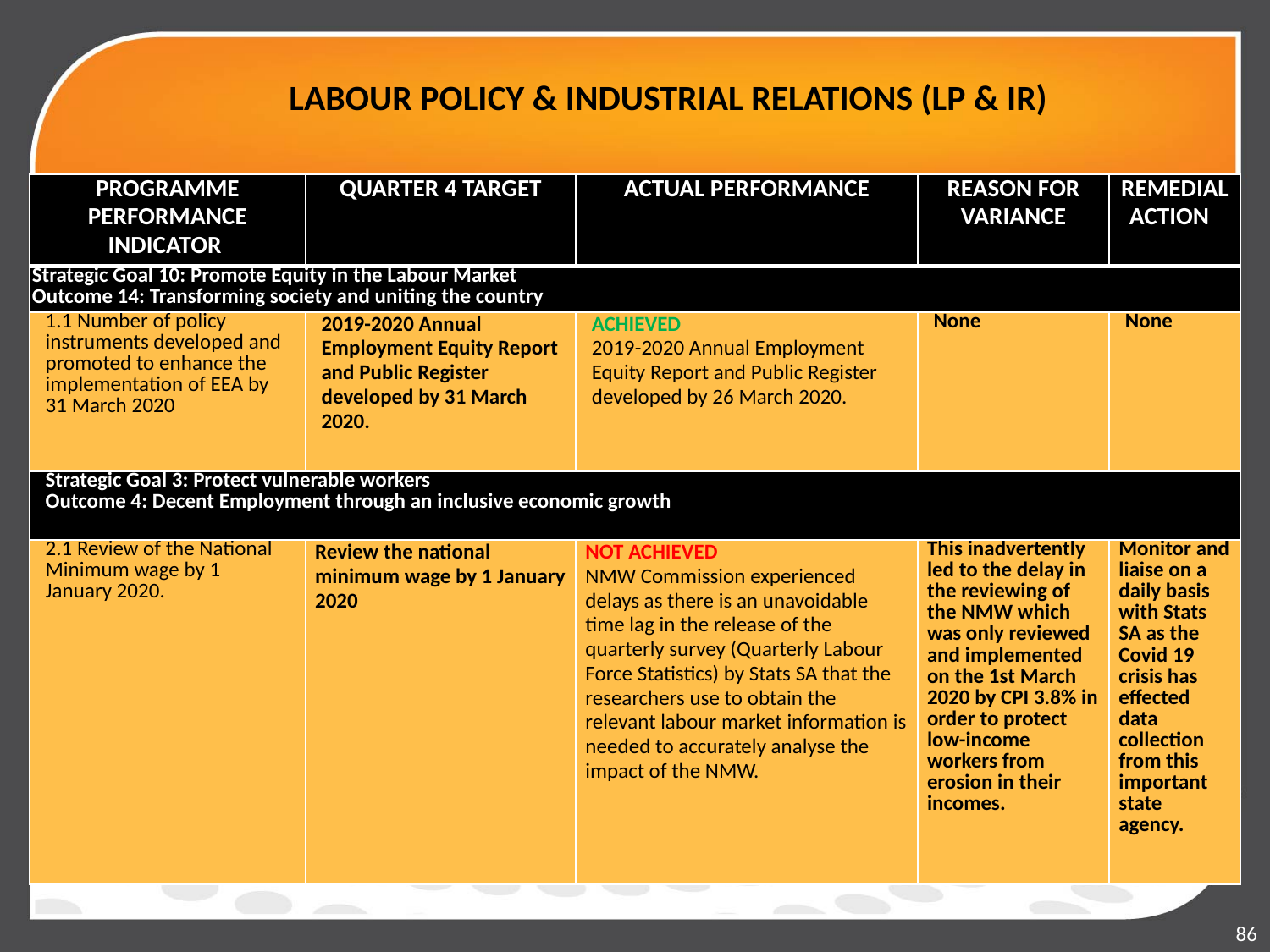

# LABOUR POLICY & INDUSTRIAL RELATIONS (LP & IR)
| PROGRAMME PERFORMANCE INDICATOR | QUARTER 4 TARGET | ACTUAL PERFORMANCE | REASON FOR VARIANCE | REMEDIAL ACTION |
| --- | --- | --- | --- | --- |
| Strategic Goal 10: Promote Equity in the Labour Market Outcome 14: Transforming society and uniting the country |  |  |  |  |
| 1.1 Number of policy instruments developed and promoted to enhance the implementation of EEA by 31 March 2020 | 2019-2020 Annual Employment Equity Report and Public Register developed by 31 March 2020. | ACHIEVED 2019-2020 Annual Employment Equity Report and Public Register developed by 26 March 2020. | None | None |
| Strategic Goal 3: Protect vulnerable workers Outcome 4: Decent Employment through an inclusive economic growth |  |  |  |  |
| 2.1 Review of the National Minimum wage by 1 January 2020. | Review the national minimum wage by 1 January 2020 | NOT ACHIEVED NMW Commission experienced delays as there is an unavoidable time lag in the release of the quarterly survey (Quarterly Labour Force Statistics) by Stats SA that the researchers use to obtain the relevant labour market information is needed to accurately analyse the impact of the NMW. | This inadvertently led to the delay in the reviewing of the NMW which was only reviewed and implemented on the 1st March 2020 by CPI 3.8% in order to protect low-income workers from erosion in their incomes. | Monitor and liaise on a daily basis with Stats SA as the Covid 19 crisis has effected data collection from this important state agency. |
86